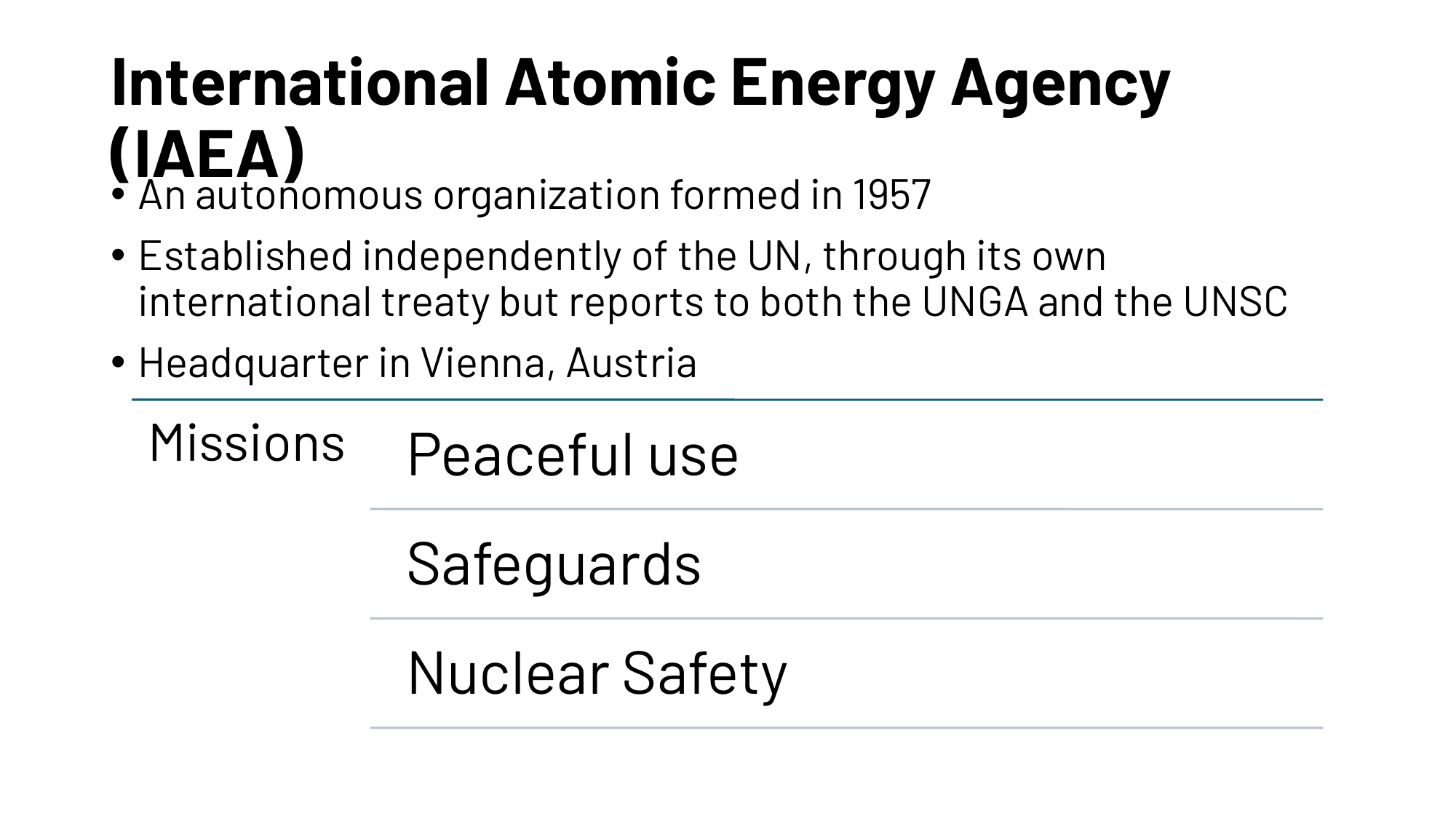

# International Atomic Energy Agency (IAEA)
An autonomous organization formed in 1957
Established independently of the UN, through its own international treaty but reports to both the UNGA and the UNSC
Headquarter in Vienna, Austria

Missions
Peaceful use
Safeguards
Nuclear Safety